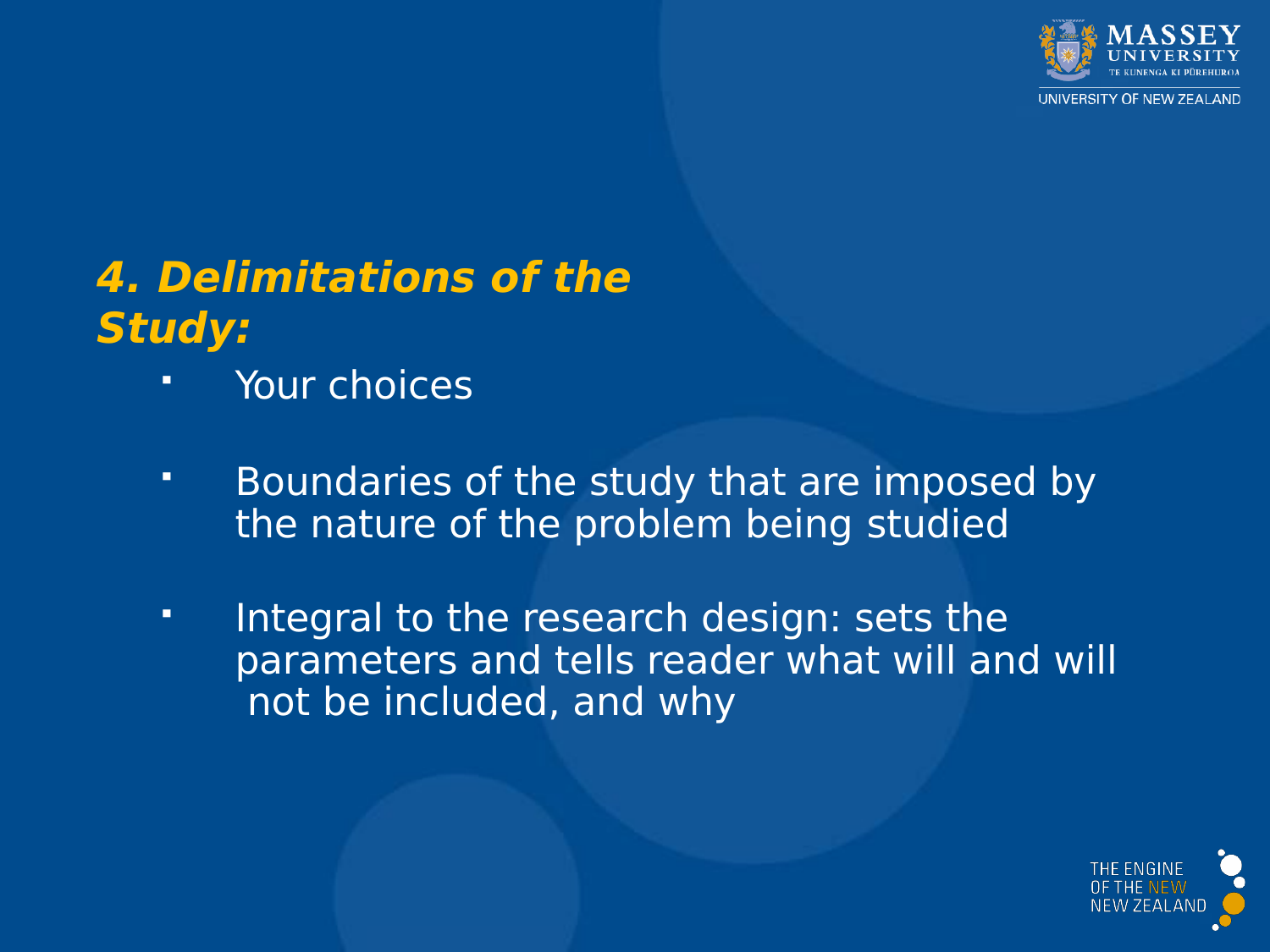

# 4. Delimitations of the Study:
Your choices

Boundaries of the study that are imposed by  the nature of the problem being studied

Integral to the research design: sets the  parameters and tells reader what will and will  not be included, and why